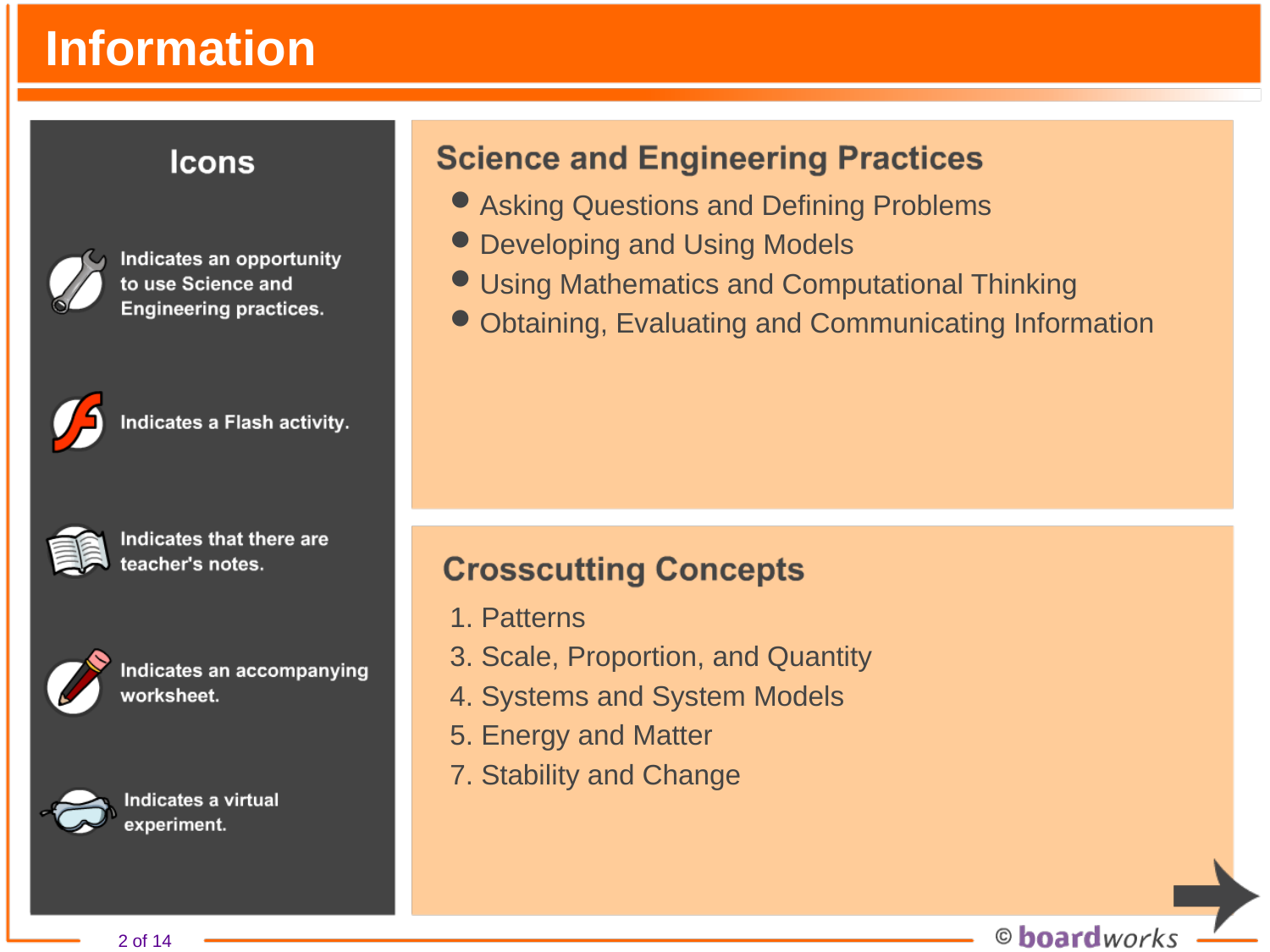

# Information
Asking Questions and Defining Problems
Developing and Using Models
Using Mathematics and Computational Thinking
Obtaining, Evaluating and Communicating Information
1. Patterns
3. Scale, Proportion, and Quantity
4. Systems and System Models
5. Energy and Matter
7. Stability and Change